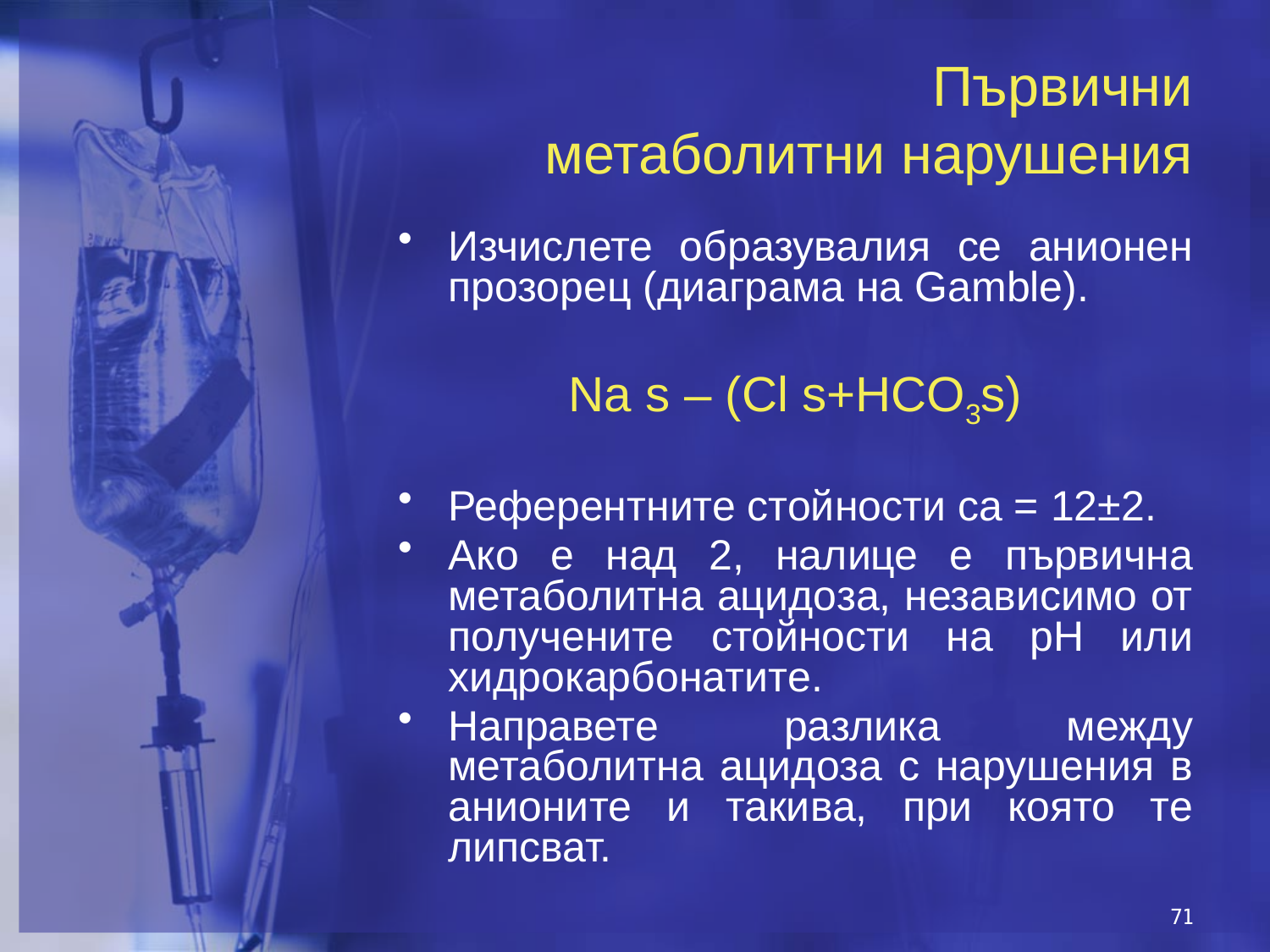

Първични
метаболитни нарушения
Изчислете образувалия се анионен прозорец (диаграма на Gamble).

Na s – (Cl s+HCO3s)

Референтните стойности са = 12±2.
Ако е над 2, налице е първична метаболитна ацидоза, независимо от получените стойности на рН или хидрокарбонатитe.
Направете разлика между метаболитна ацидоза с нарушения в анионите и такива, при която те липсват.
71